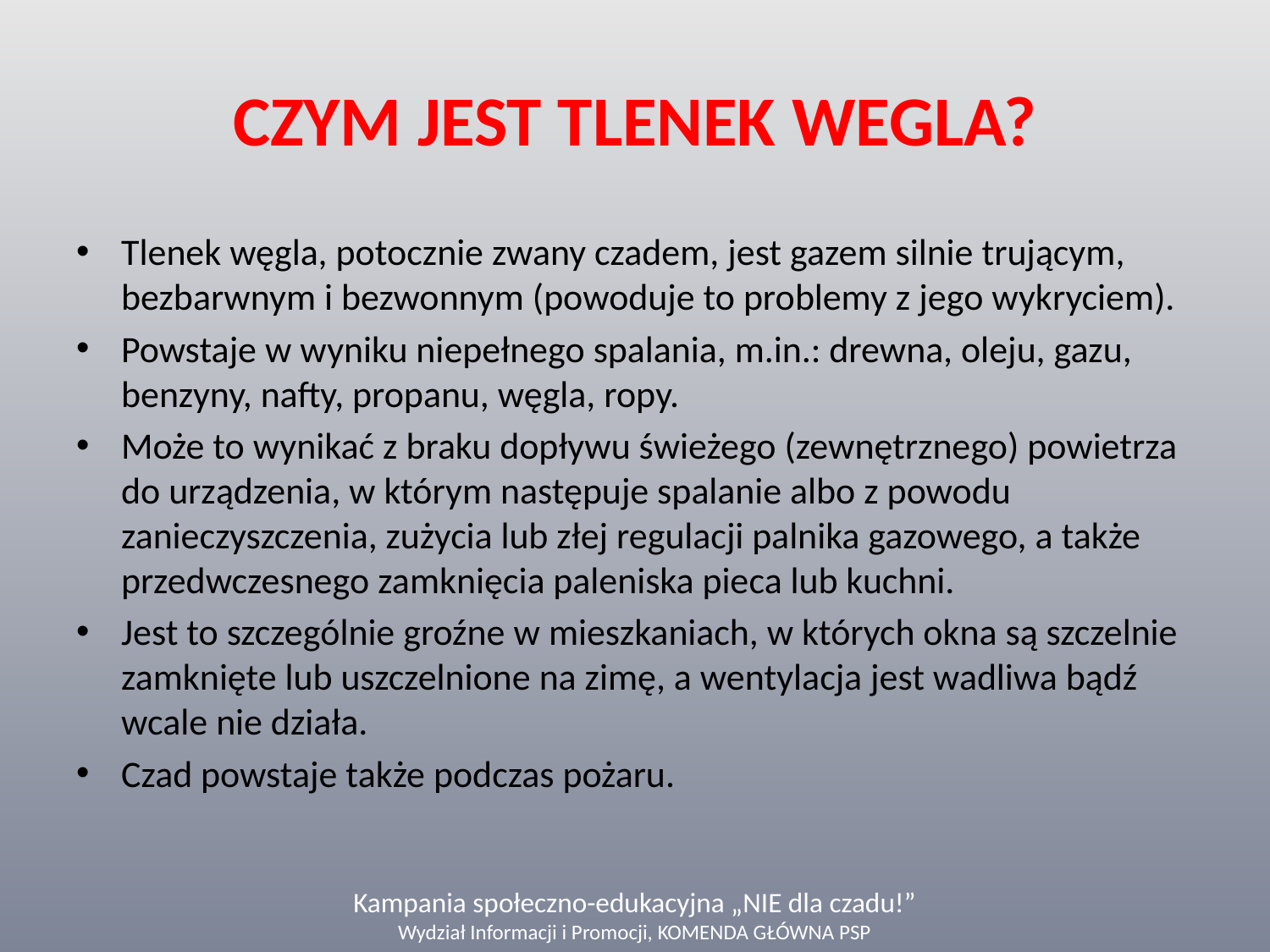

# CZYM JEST TLENEK WEGLA?
Tlenek węgla, potocznie zwany czadem, jest gazem silnie trującym, bezbarwnym i bezwonnym (powoduje to problemy z jego wykryciem).
Powstaje w wyniku niepełnego spalania, m.in.: drewna, oleju, gazu, benzyny, nafty, propanu, węgla, ropy.
Może to wynikać z braku dopływu świeżego (zewnętrznego) powietrza do urządzenia, w którym następuje spalanie albo z powodu zanieczyszczenia, zużycia lub złej regulacji palnika gazowego, a także przedwczesnego zamknięcia paleniska pieca lub kuchni.
Jest to szczególnie groźne w mieszkaniach, w których okna są szczelnie zamknięte lub uszczelnione na zimę, a wentylacja jest wadliwa bądź wcale nie działa.
Czad powstaje także podczas pożaru.

Kampania społeczno-edukacyjna „NIE dla czadu!”
Wydział Informacji i Promocji, KOMENDA GŁÓWNA PSP